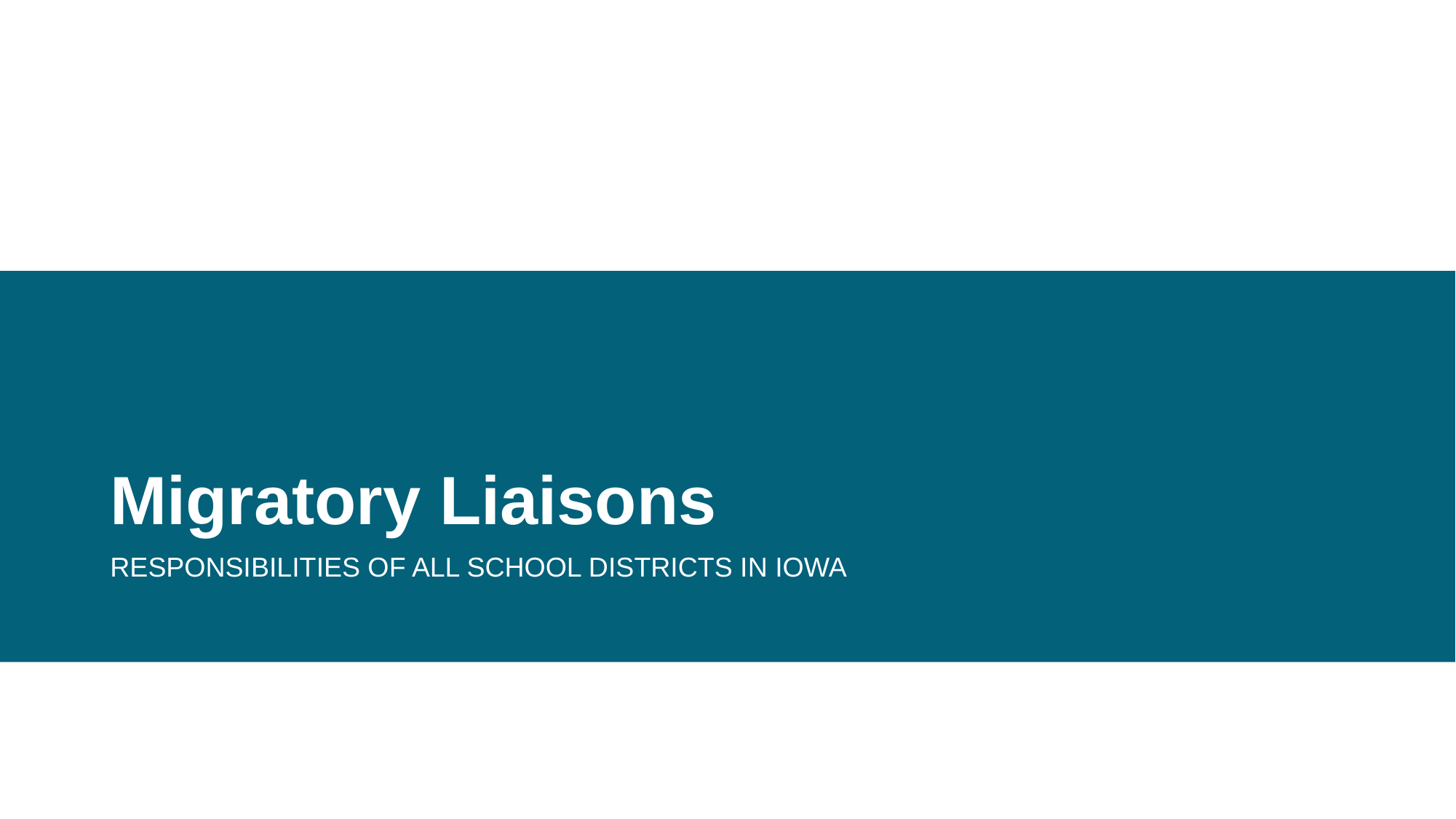

# Migratory Liaisons
RESPONSIBILITIES OF ALL SCHOOL DISTRICTS IN IOWA